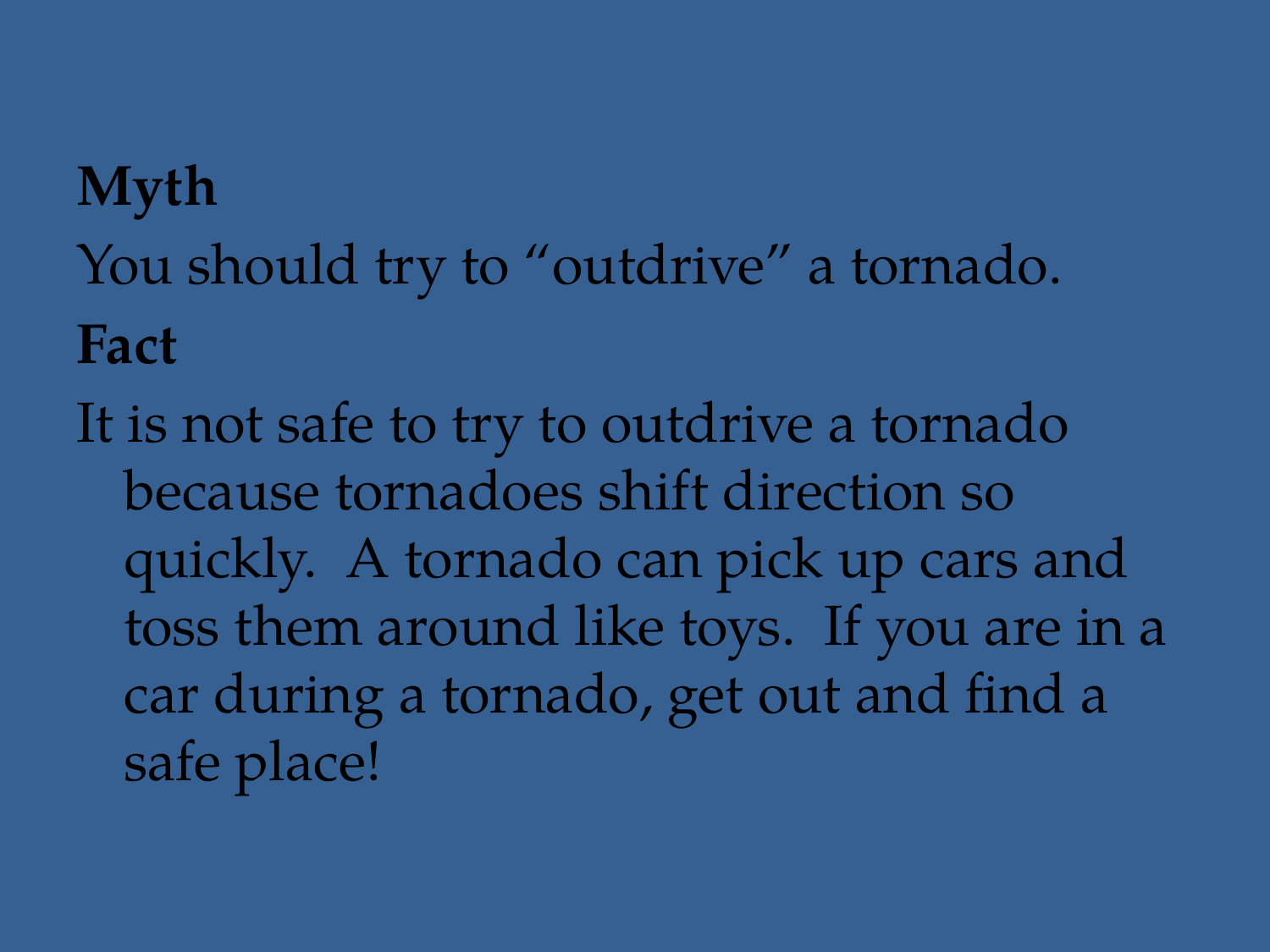

#

Myth
You should try to “outdrive” a tornado.
Fact
It is not safe to try to outdrive a tornado because tornadoes shift direction so quickly.  A tornado can pick up cars and toss them around like toys.  If you are in a car during a tornado, get out and find a safe place!